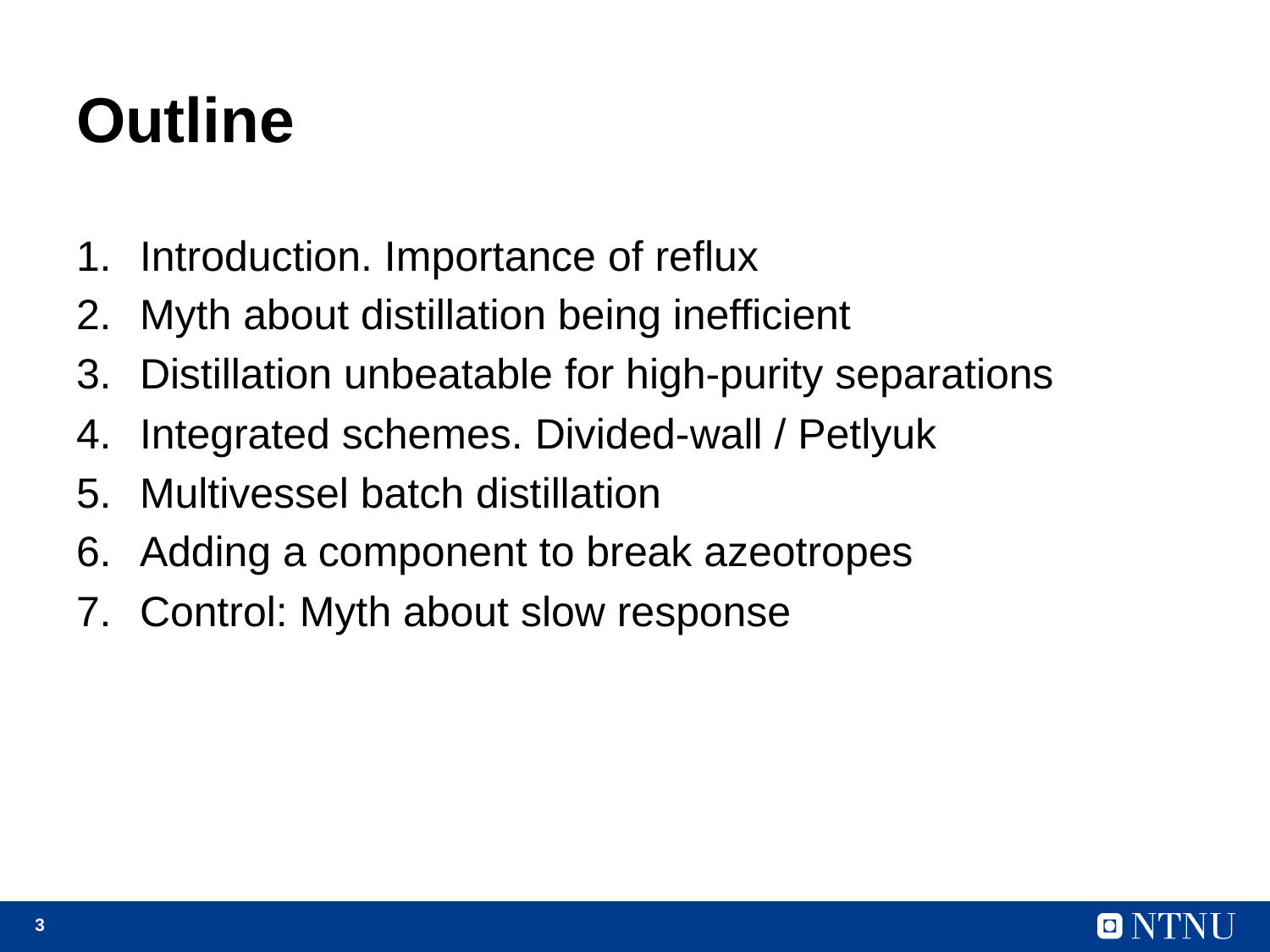

# Outline
Introduction. Importance of reflux
Myth about distillation being inefficient
Distillation unbeatable for high-purity separations
Integrated schemes. Divided-wall / Petlyuk
Multivessel batch distillation
Adding a component to break azeotropes
Control: Myth about slow response